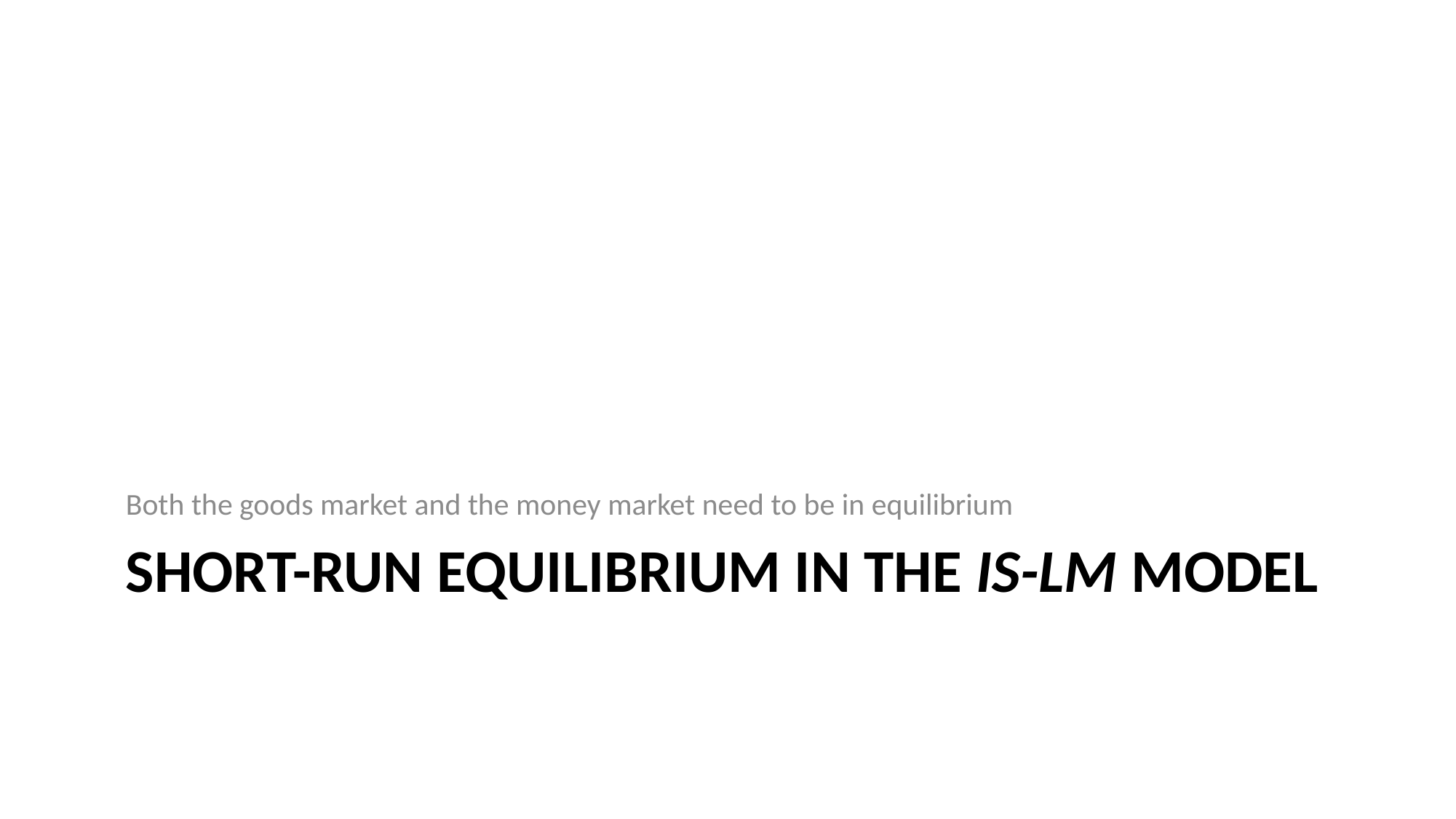

Both the goods market and the money market need to be in equilibrium
# Short-run equilibrium in the is-lm model